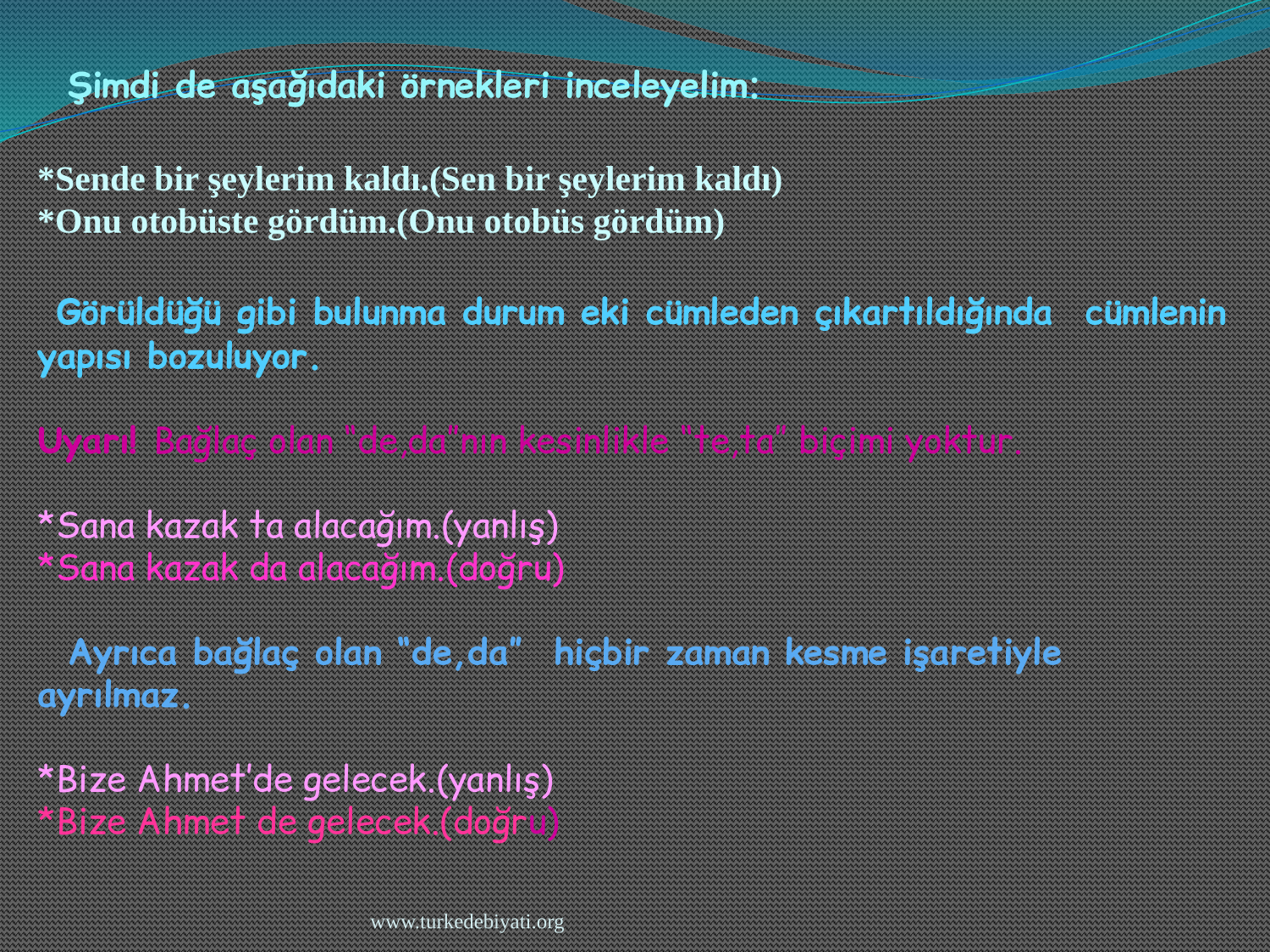

Şimdi de aşağıdaki örnekleri inceleyelim:

*Sende bir şeylerim kaldı.(Sen bir şeylerim kaldı)
*Onu otobüste gördüm.(Onu otobüs gördüm)

 Görüldüğü gibi bulunma durum eki cümleden çıkartıldığında  cümlenin yapısı bozuluyor.

Uyarı! Bağlaç olan “de,da”nın kesinlikle “te,ta” biçimi yoktur.

*Sana kazak ta alacağım.(yanlış)
*Sana kazak da alacağım.(doğru)

  Ayrıca bağlaç olan “de,da”  hiçbir zaman kesme işaretiyle ayrılmaz.

*Bize Ahmet’de gelecek.(yanlış)
*Bize Ahmet de gelecek.(doğru)

www.turkedebiyati.org